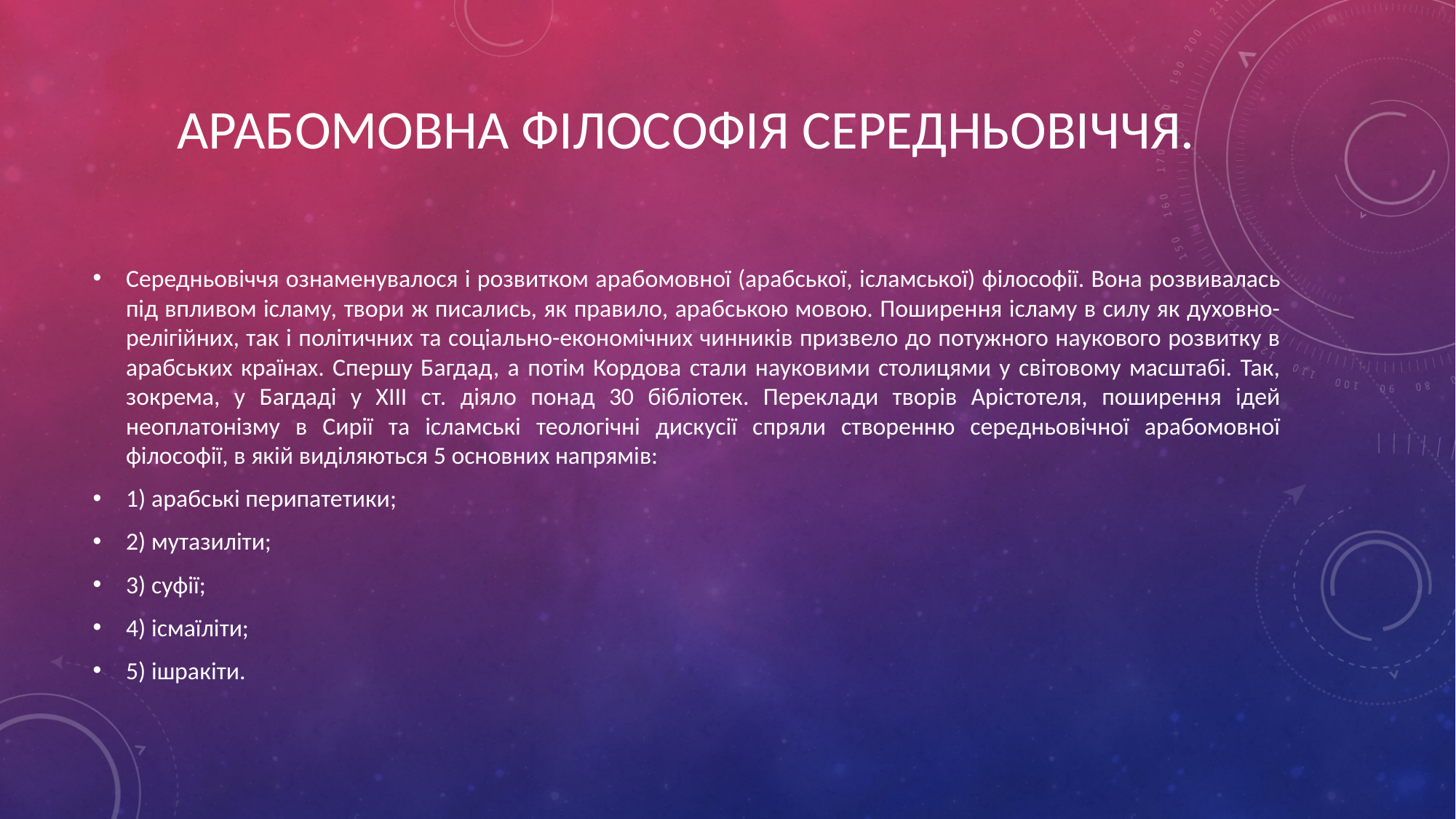

# Арабомовна філософія Середньовіччя.
Середньовіччя ознаменувалося і розвитком арабомовної (арабської, ісламської) філософії. Вона розвивалась під впливом ісламу, твори ж писались, як правило, арабською мовою. Поширення ісламу в силу як духовно-релігійних, так і політичних та соціально-економічних чинників призвело до потужного наукового розвитку в арабських країнах. Спершу Багдад, а потім Кордова стали науковими столицями у світовому масштабі. Так, зокрема, у Багдаді у ХІІІ ст. діяло понад 30 бібліотек. Переклади творів Арістотеля, поширення ідей неоплатонізму в Сирії та ісламські теологічні дискусії спряли створенню середньовічної арабомовної філософії, в якій виділяються 5 основних напрямів:
1) арабські перипатетики;
2) мутазиліти;
3) суфії;
4) ісмаїліти;
5) ішракіти.